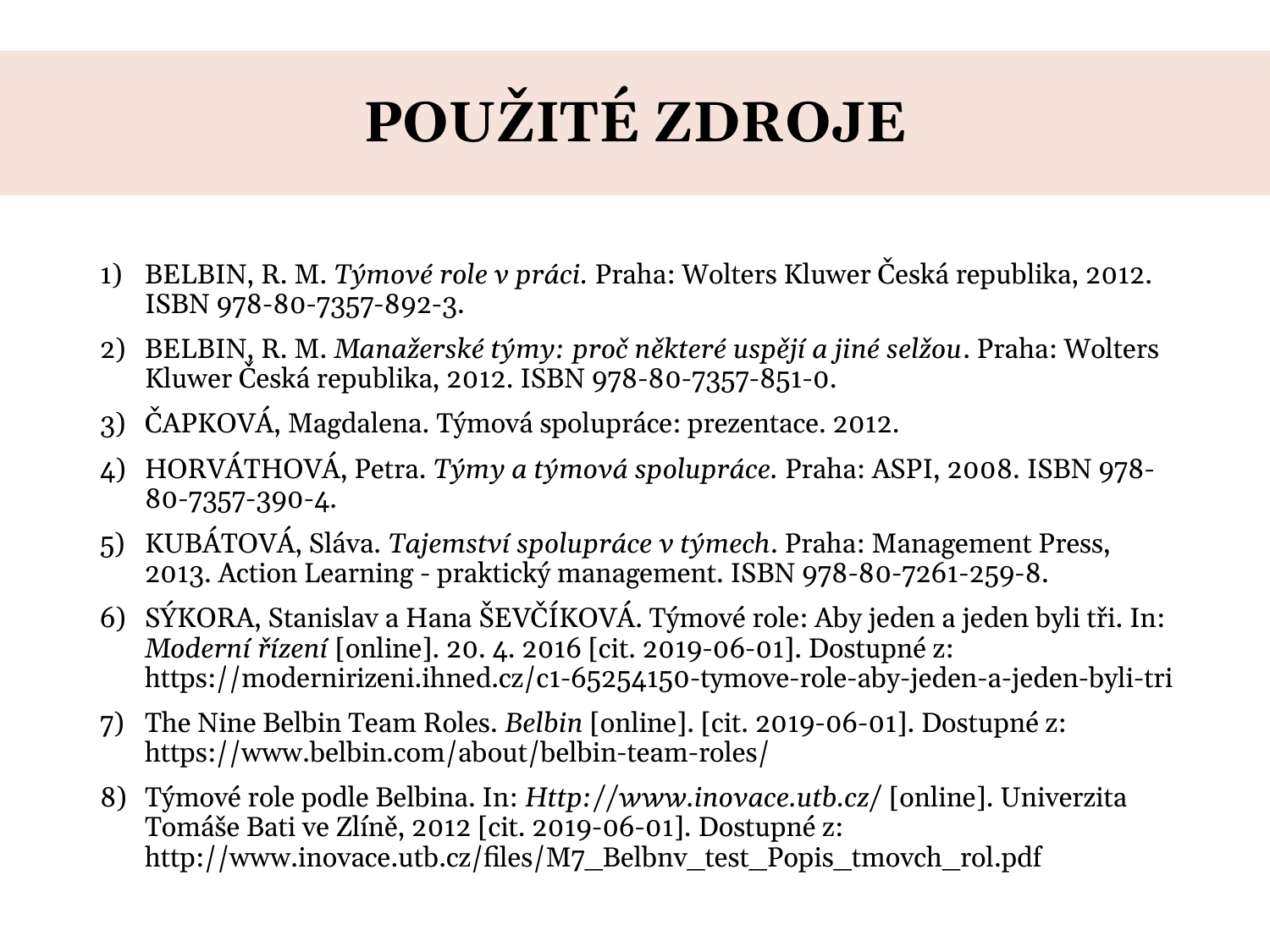

# POUŽITÉ ZDROJE
BELBIN, R. M. Týmové role v práci. Praha: Wolters Kluwer Česká republika, 2012. ISBN 978-80-7357-892-3.
BELBIN, R. M. Manažerské týmy: proč některé uspějí a jiné selžou. Praha: Wolters Kluwer Česká republika, 2012. ISBN 978-80-7357-851-0.
ČAPKOVÁ, Magdalena. Týmová spolupráce: prezentace. 2012.
HORVÁTHOVÁ, Petra. Týmy a týmová spolupráce. Praha: ASPI, 2008. ISBN 978-80-7357-390-4.
KUBÁTOVÁ, Sláva. Tajemství spolupráce v týmech. Praha: Management Press, 2013. Action Learning - praktický management. ISBN 978-80-7261-259-8.
SÝKORA, Stanislav a Hana ŠEVČÍKOVÁ. Týmové role: Aby jeden a jeden byli tři. In: Moderní řízení [online]. 20. 4. 2016 [cit. 2019-06-01]. Dostupné z: https://modernirizeni.ihned.cz/c1-65254150-tymove-role-aby-jeden-a-jeden-byli-tri
The Nine Belbin Team Roles. Belbin [online]. [cit. 2019-06-01]. Dostupné z: https://www.belbin.com/about/belbin-team-roles/
Týmové role podle Belbina. In: Http://www.inovace.utb.cz/ [online]. Univerzita Tomáše Bati ve Zlíně, 2012 [cit. 2019-06-01]. Dostupné z: http://www.inovace.utb.cz/files/M7_Belbnv_test_Popis_tmovch_rol.pdf